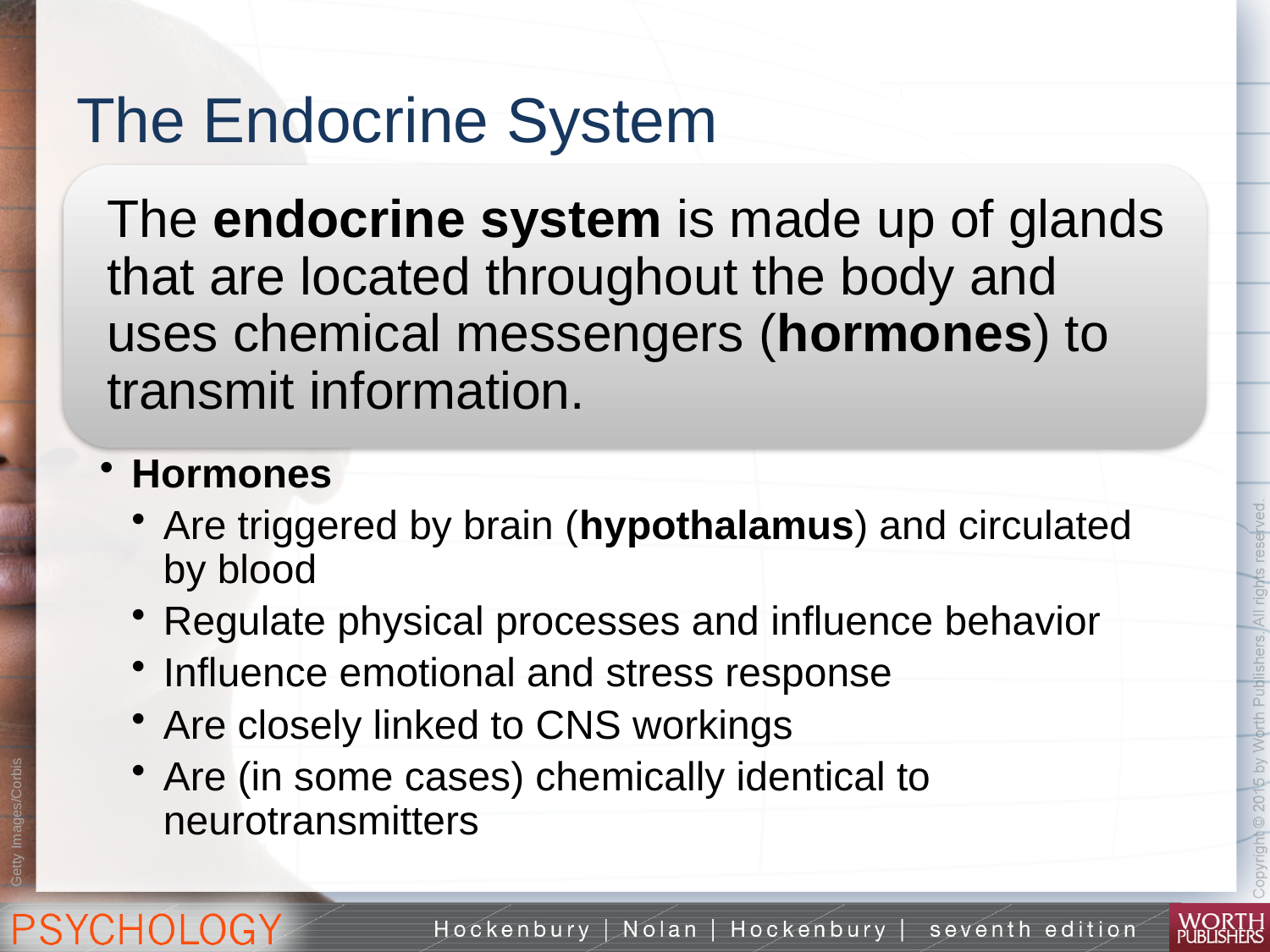

# The Endocrine System
The endocrine system is made up of glands that are located throughout the body and uses chemical messengers (hormones) to transmit information.
Hormones
Are triggered by brain (hypothalamus) and circulated by blood
Regulate physical processes and influence behavior
Influence emotional and stress response
Are closely linked to CNS workings
Are (in some cases) chemically identical to neurotransmitters